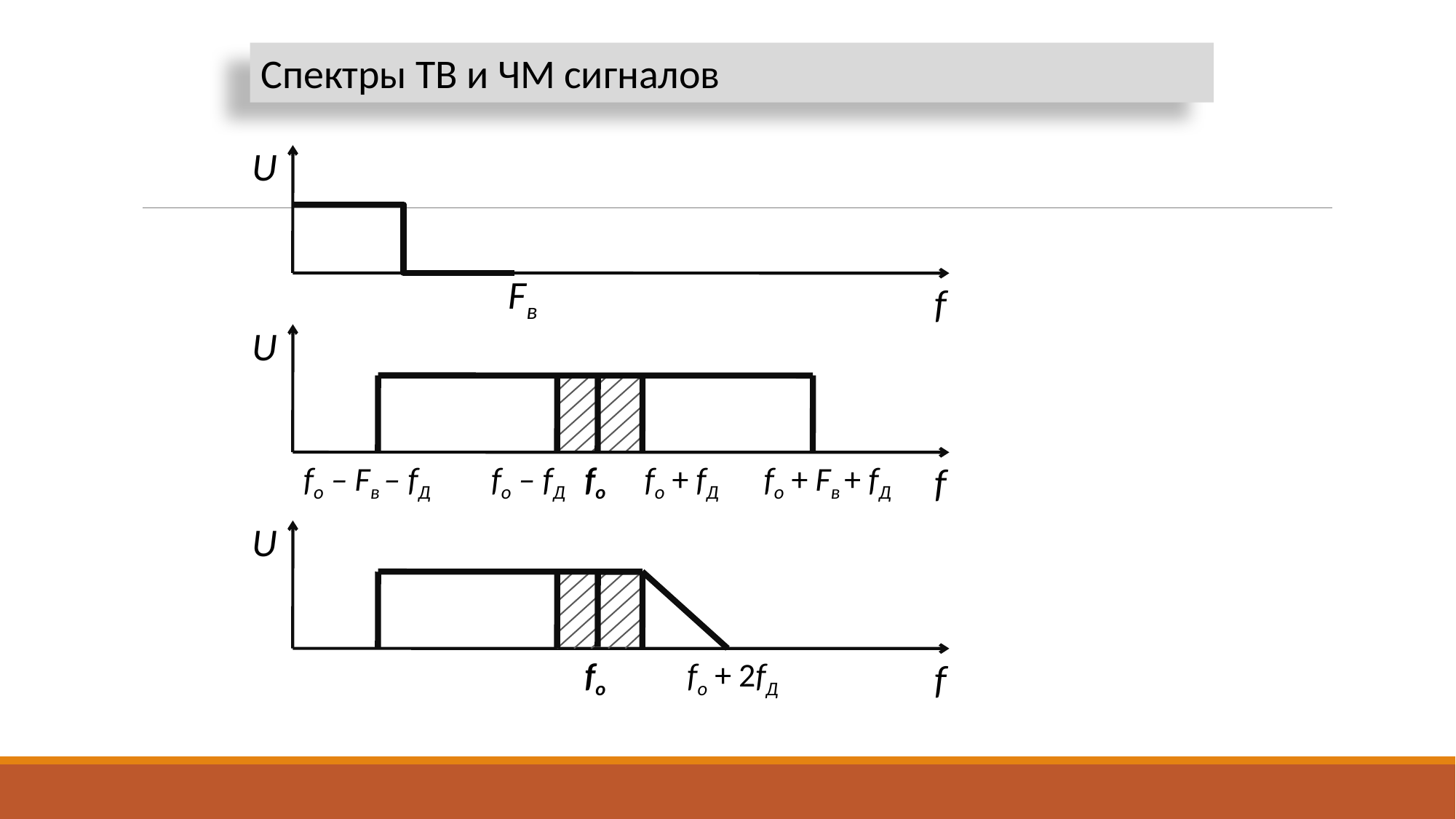

Спектры ТВ и ЧМ сигналов
U
Fв
f
U
f
fo – Fв – fД
fo – fД
fo
fo + fД
fo + Fв + fД
U
f
fo
fo + 2fД